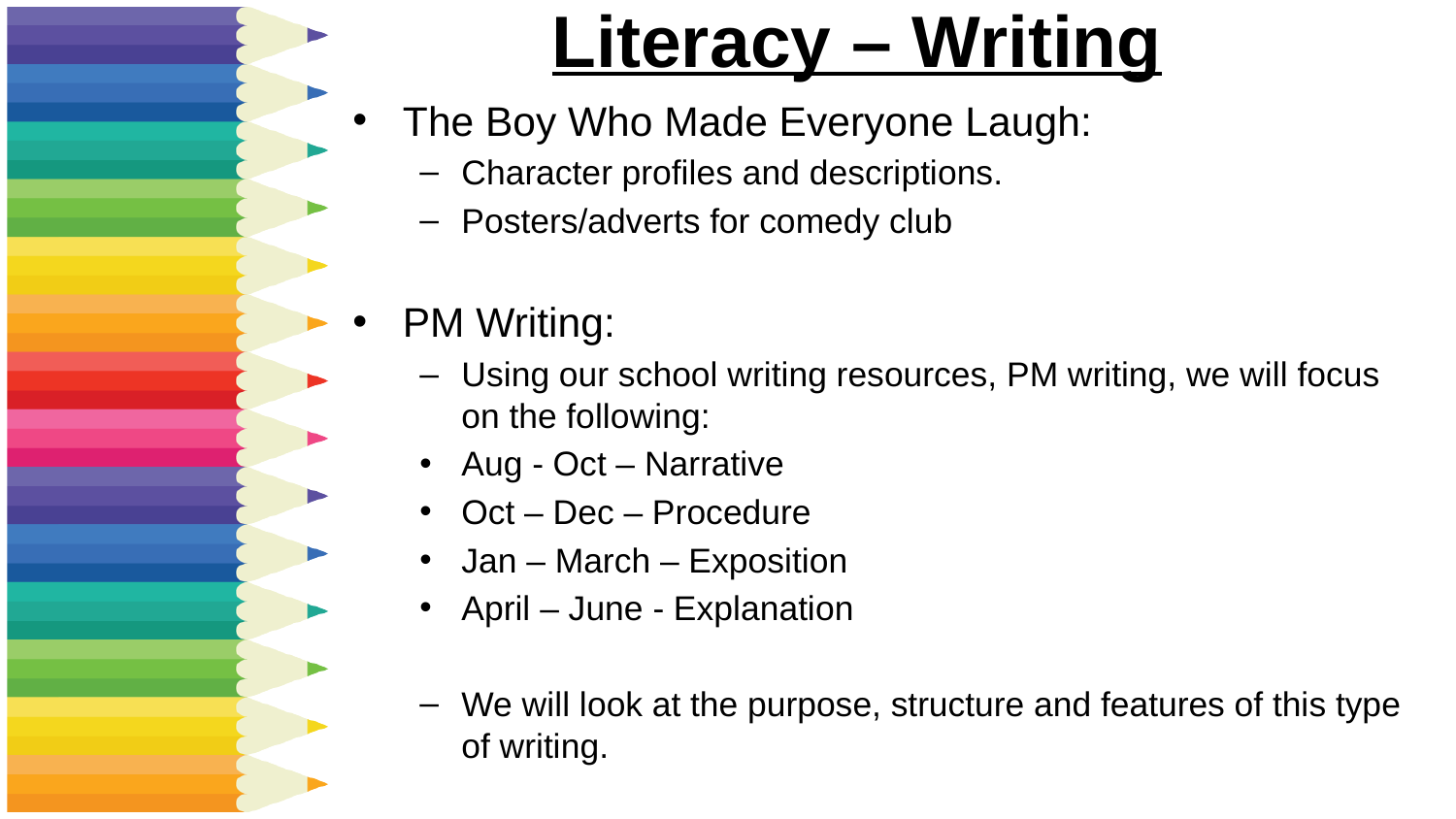

# Literacy – Writing
The Boy Who Made Everyone Laugh:
Character profiles and descriptions.
Posters/adverts for comedy club

PM Writing:
Using our school writing resources, PM writing, we will focus on the following:
Aug - Oct – Narrative
Oct – Dec – Procedure
Jan – March – Exposition
April – June - Explanation

We will look at the purpose, structure and features of this type of writing.